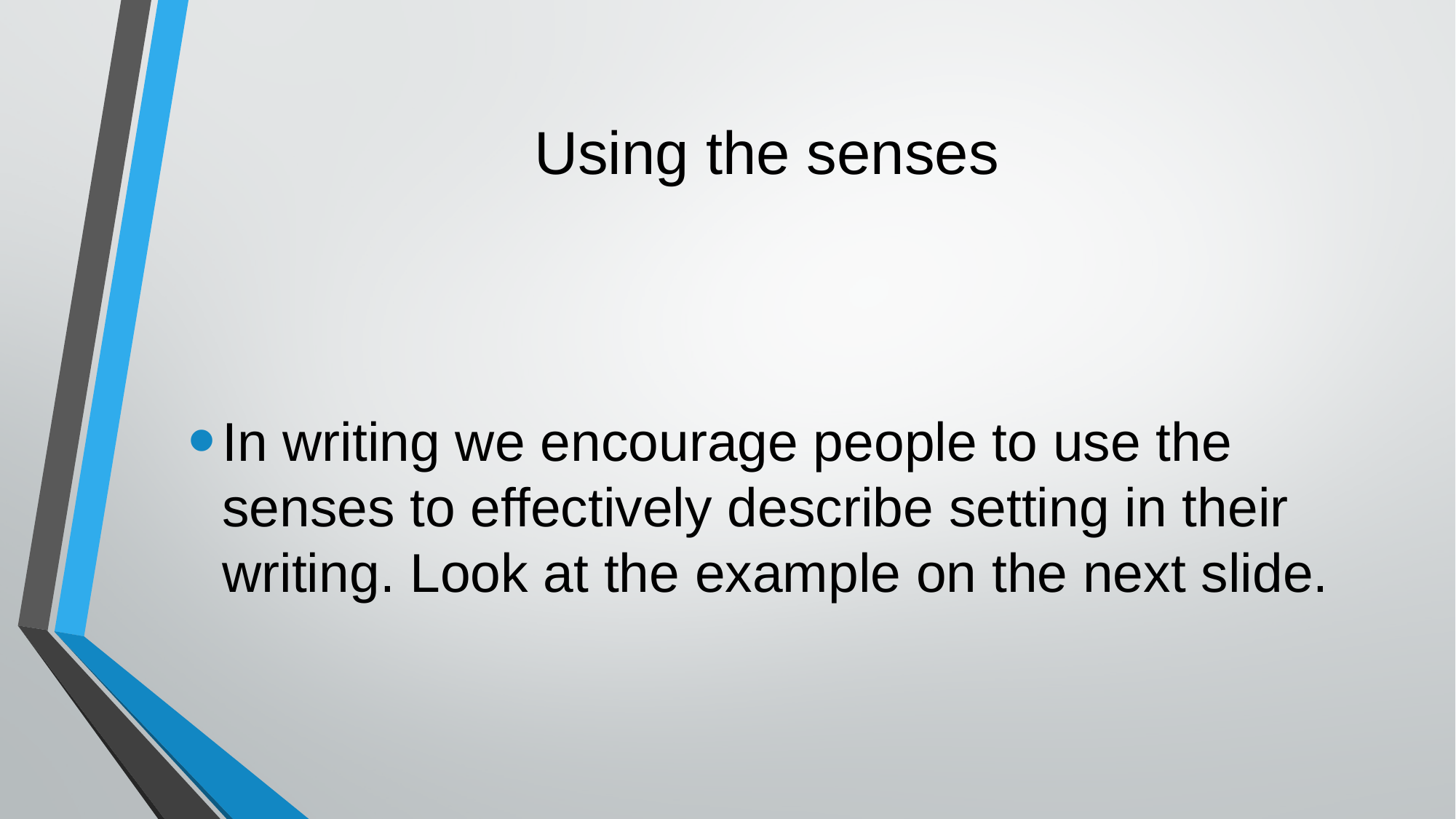

# Using the senses
In writing we encourage people to use the senses to effectively describe setting in their writing. Look at the example on the next slide.